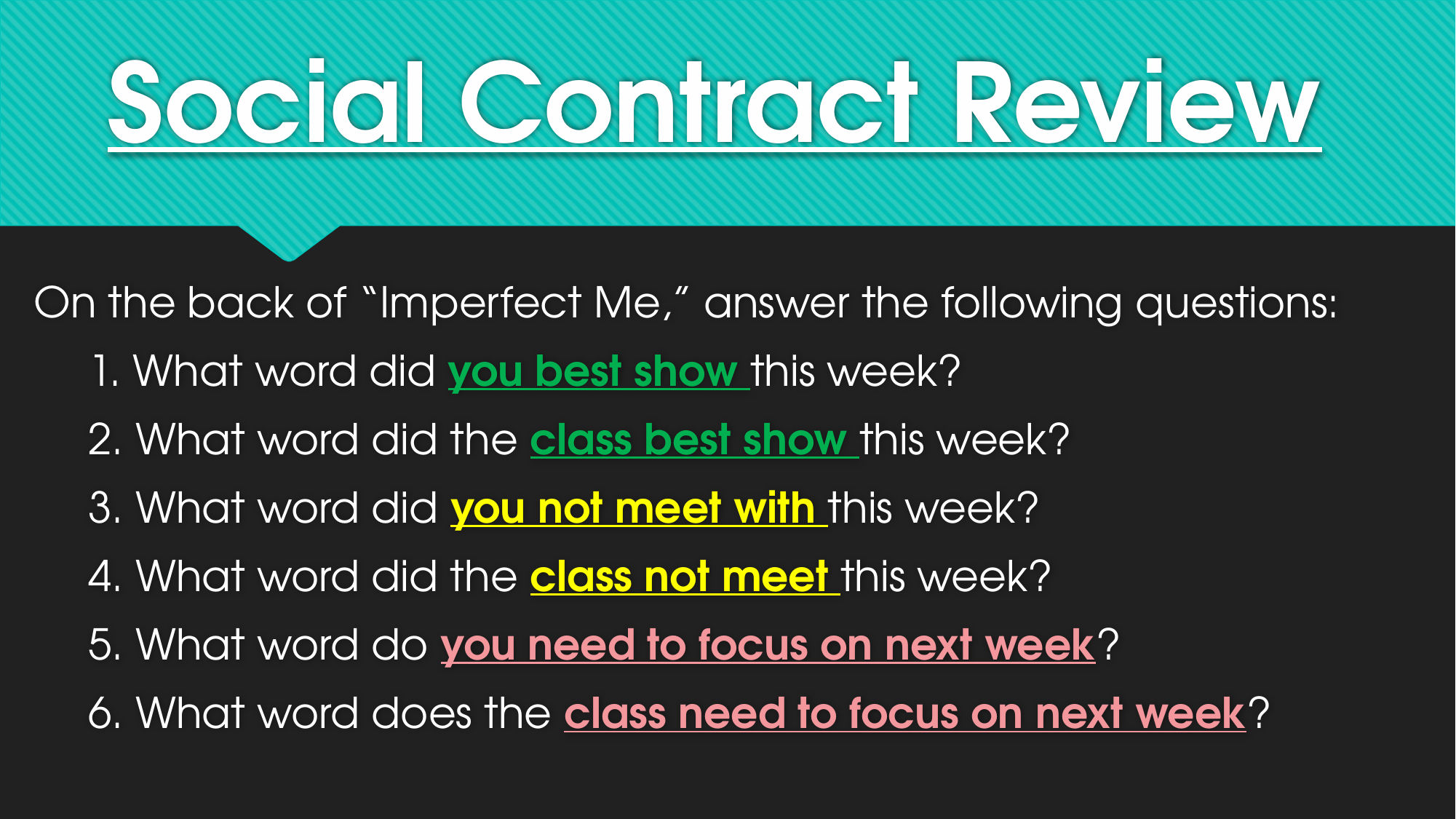

# Social Contract Review
On the back of “Imperfect Me,” answer the following questions:
1. What word did you best show this week?
2. What word did the class best show this week?
3. What word did you not meet with this week?
4. What word did the class not meet this week?
5. What word do you need to focus on next week?
6. What word does the class need to focus on next week?